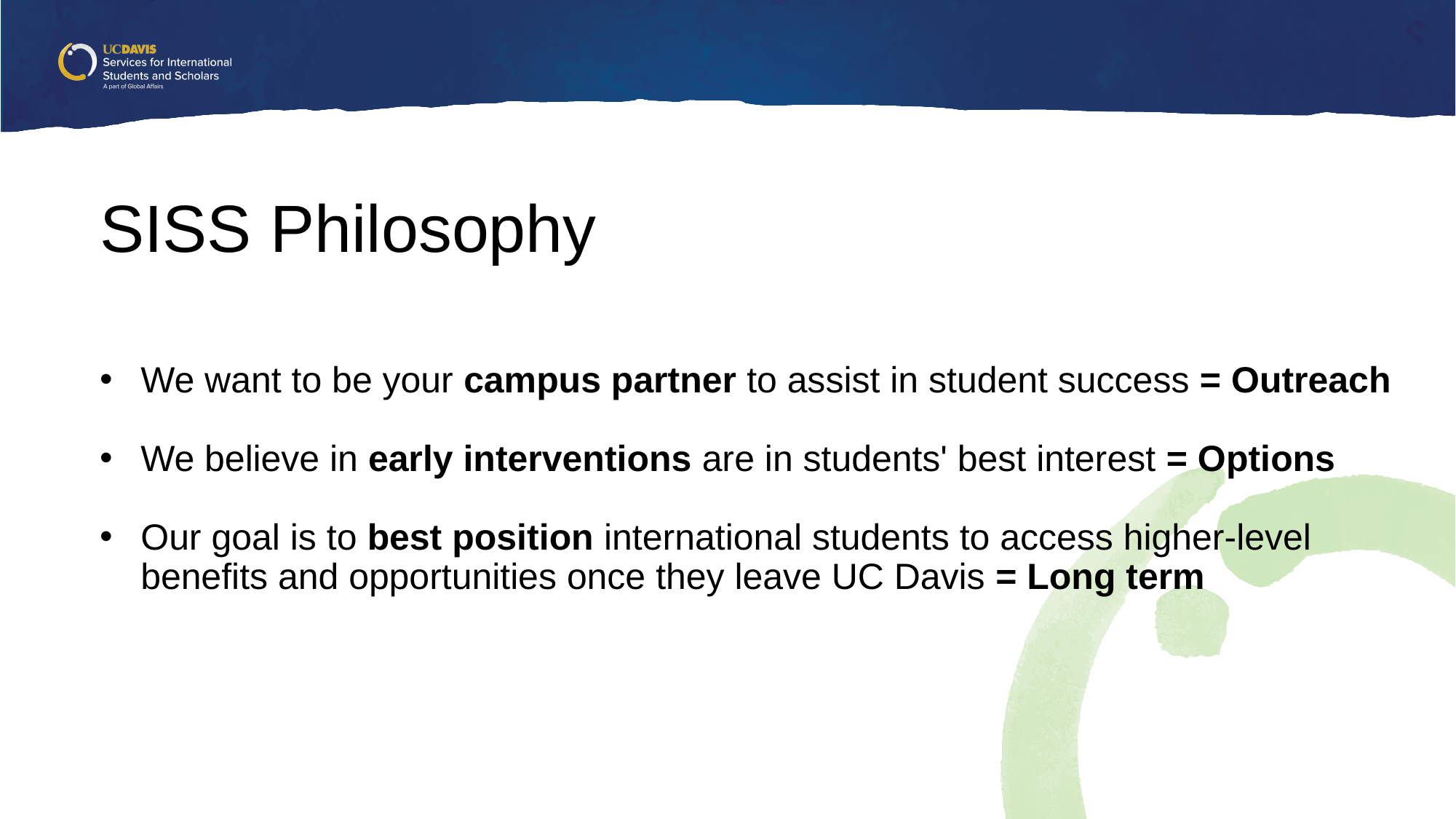

# SISS Philosophy
We want to be your campus partner to assist in student success = Outreach

We believe in early interventions are in students' best interest = Options

Our goal is to best position international students to access higher-level benefits and opportunities once they leave UC Davis = Long term